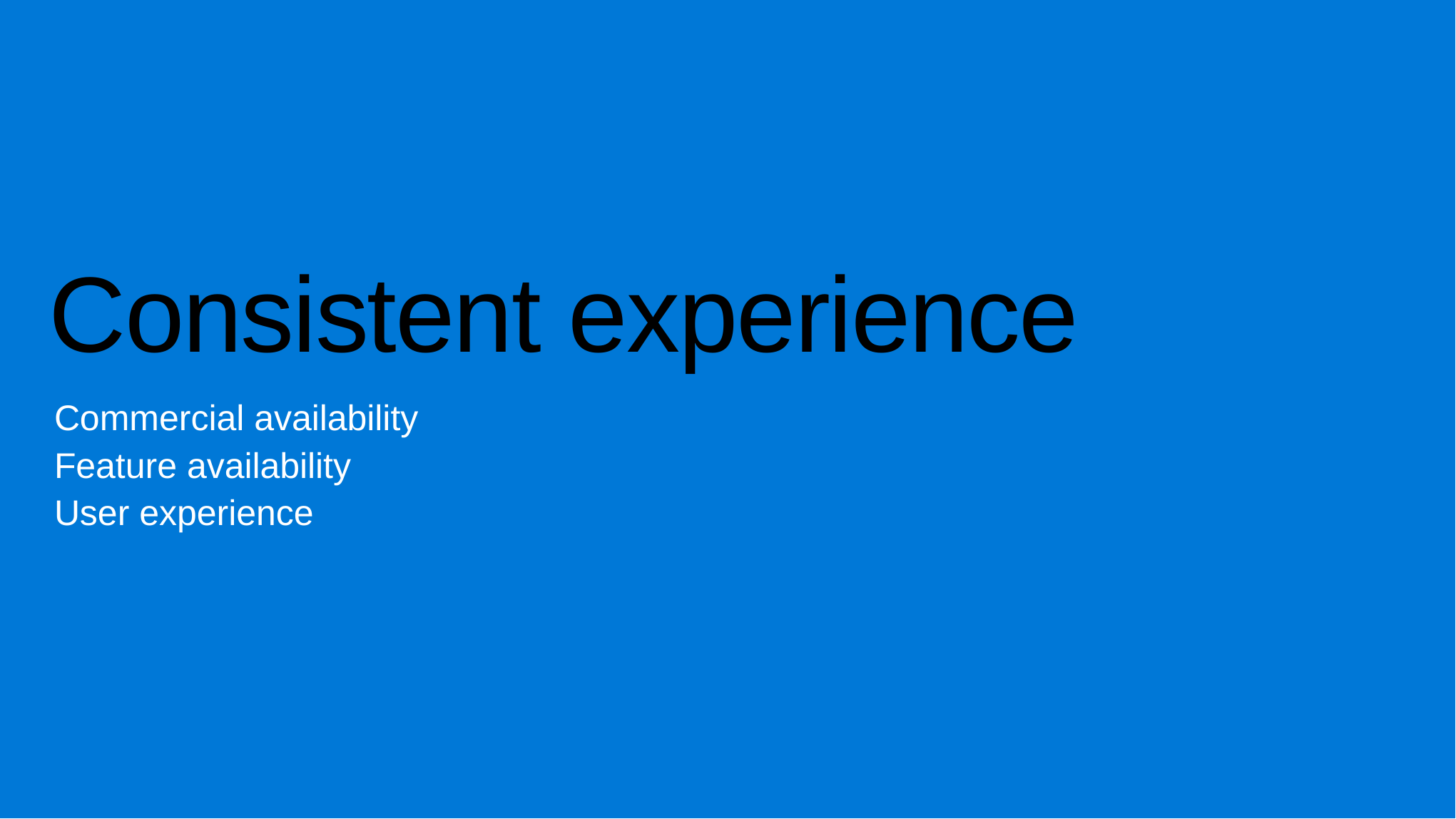

# Consistent experience
Commercial availability
Feature availability
User experience